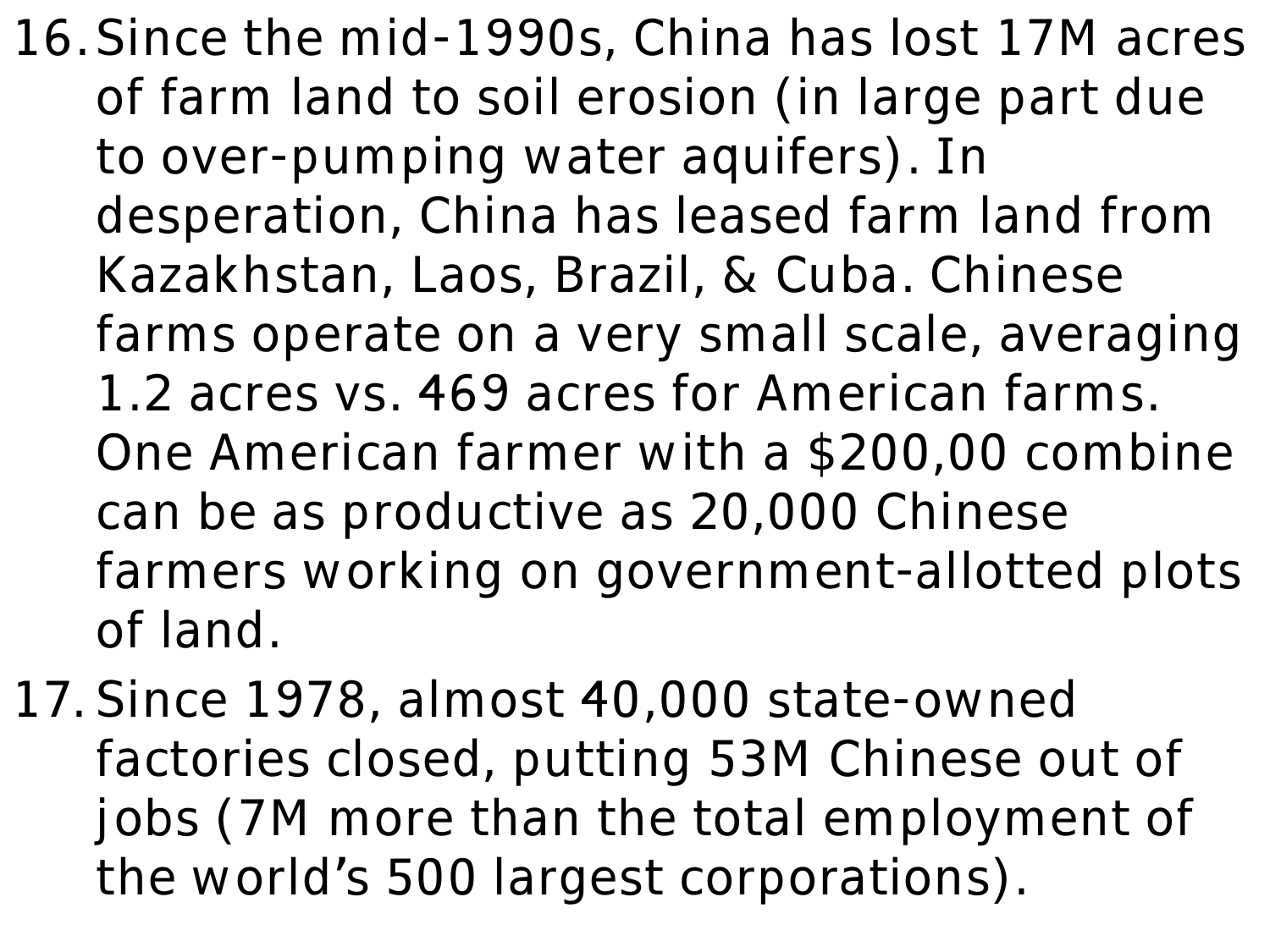

Since the mid-1990s, China has lost 17M acres of farm land to soil erosion (in large part due to over-pumping water aquifers). In desperation, China has leased farm land from Kazakhstan, Laos, Brazil, & Cuba. Chinese farms operate on a very small scale, averaging 1.2 acres vs. 469 acres for American farms. One American farmer with a $200,00 combine can be as productive as 20,000 Chinese farmers working on government-allotted plots of land.
Since 1978, almost 40,000 state-owned factories closed, putting 53M Chinese out of jobs (7M more than the total employment of the world’s 500 largest corporations).